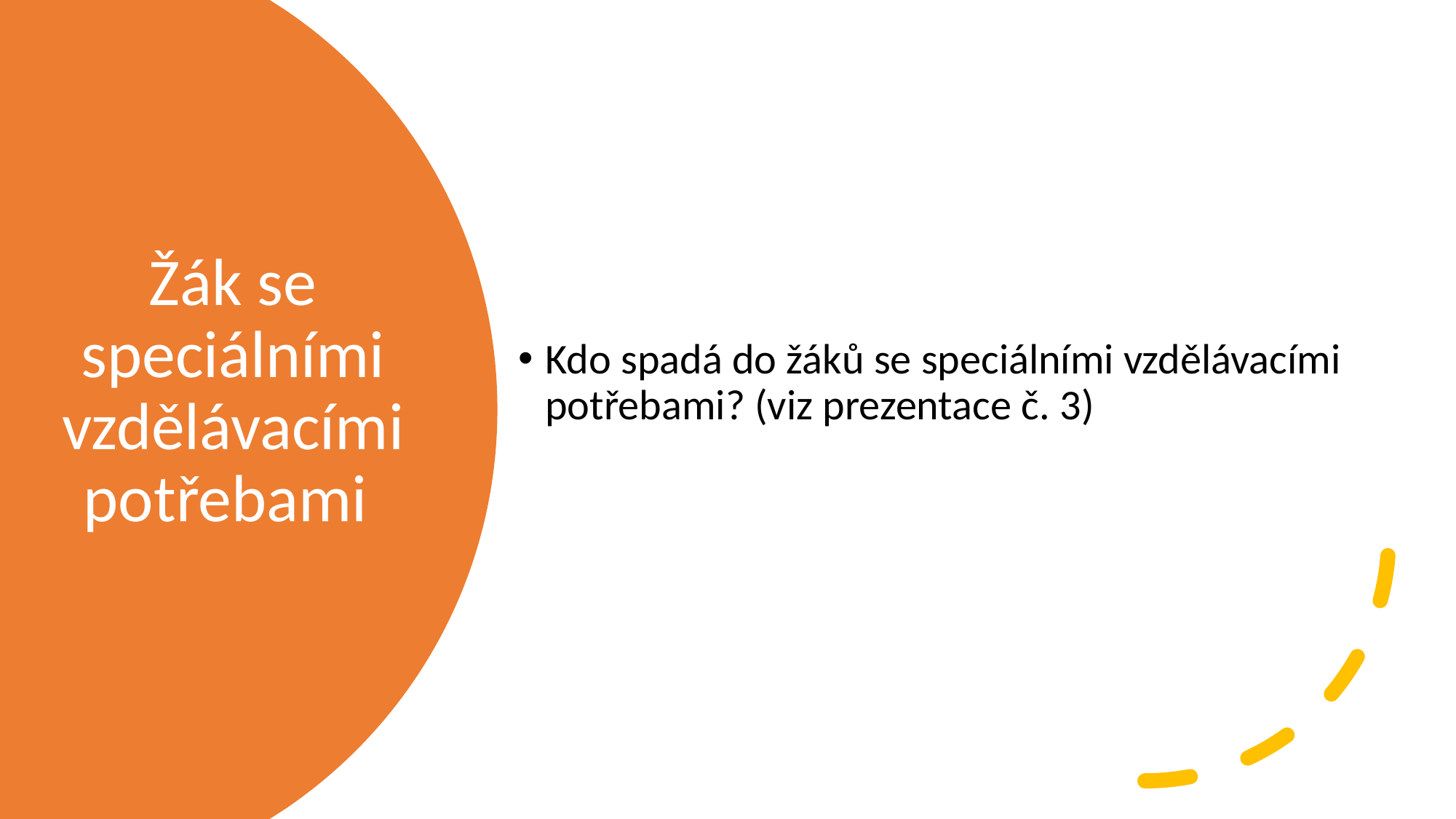

Kdo spadá do žáků se speciálními vzdělávacími potřebami? (viz prezentace č. 3)
# Žák se speciálními vzdělávacími potřebami